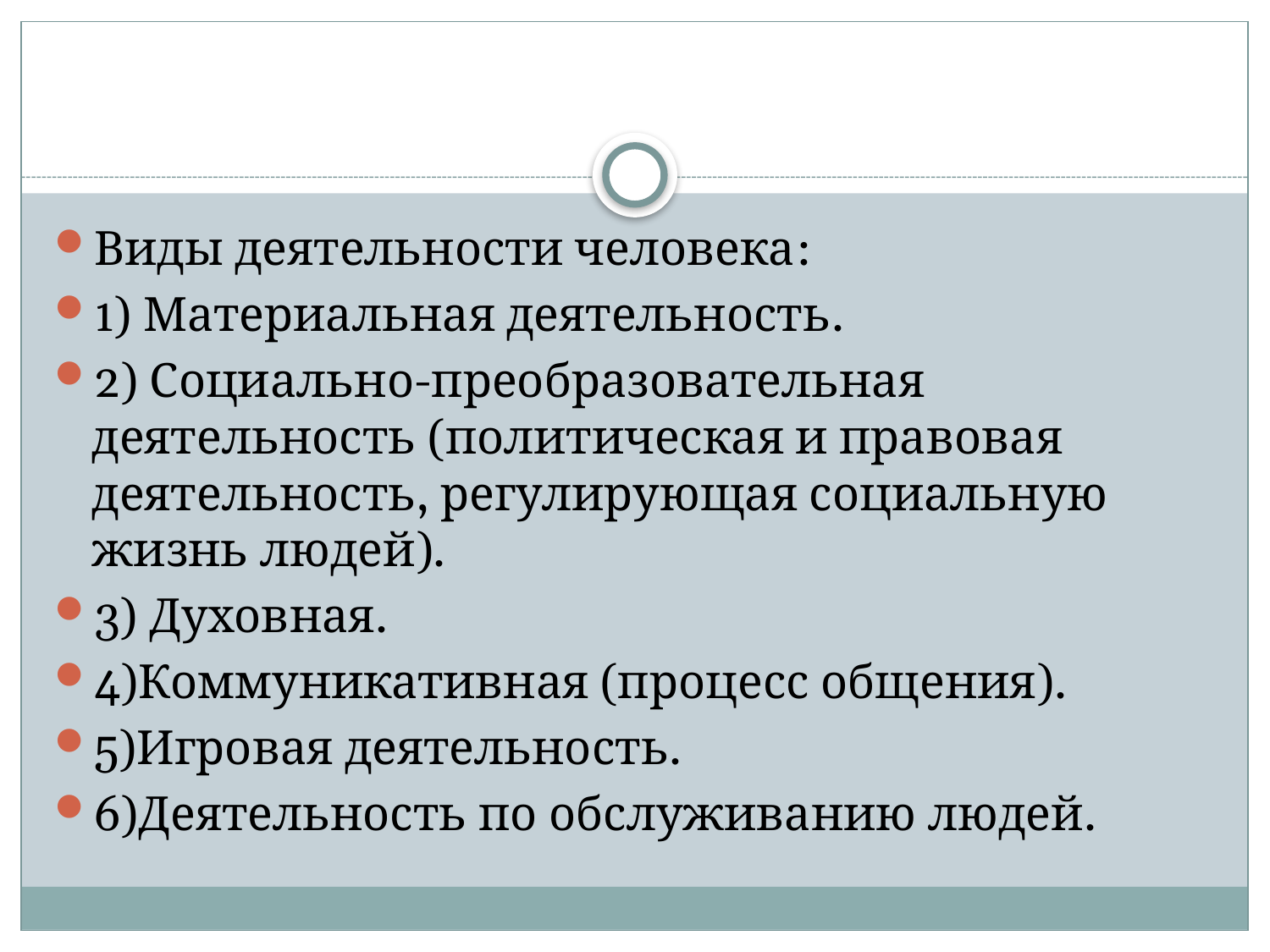

#
Виды деятельности человека:
1) Материальная деятельность.
2) Социально-преобразовательная деятельность (политическая и правовая деятельность, регулирующая социальную жизнь людей).
3) Духовная.
4)Коммуникативная (процесс общения).
5)Игровая деятельность.
6)Деятельность по обслуживанию людей.